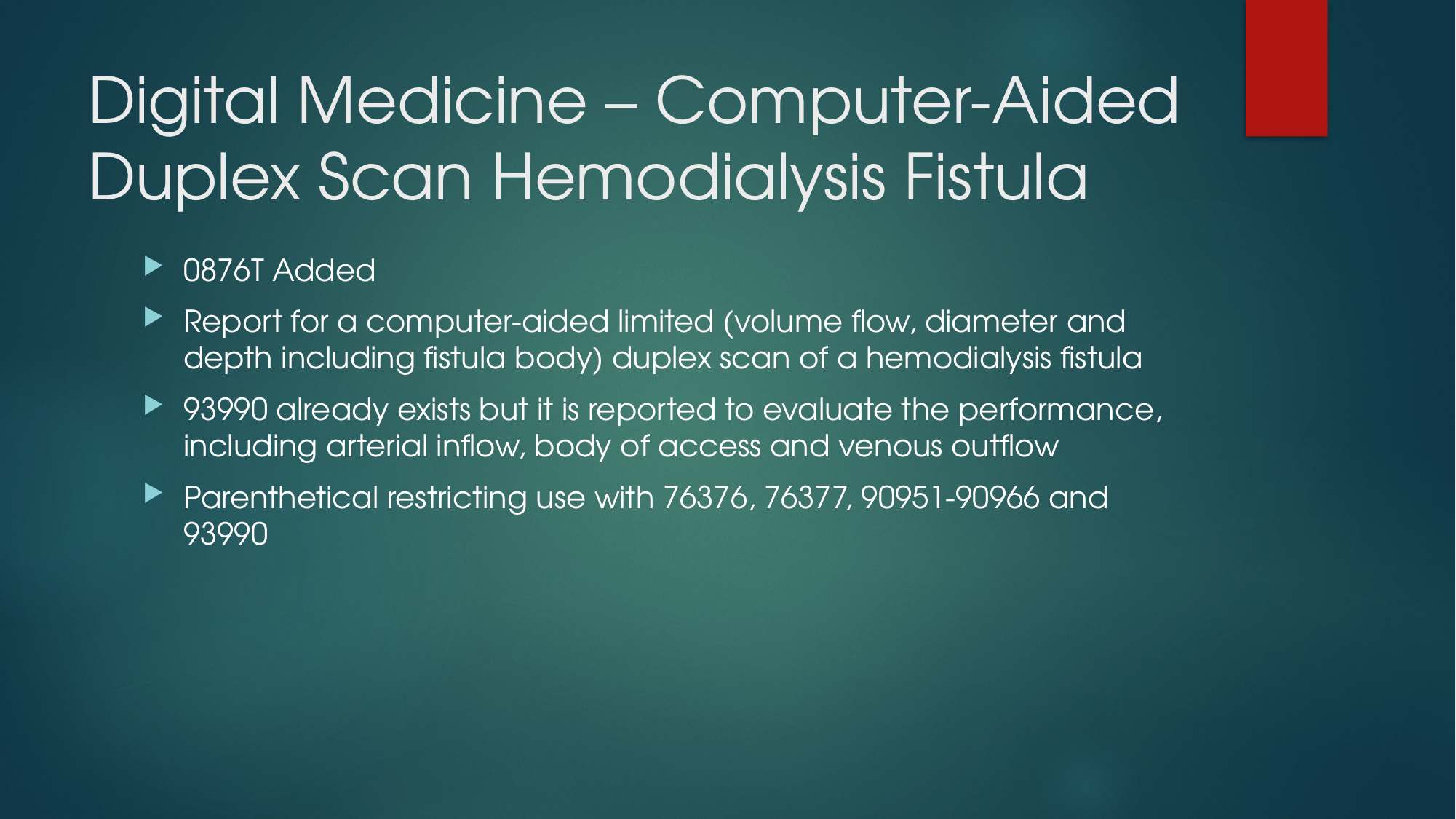

# Digital Medicine – Computer-Aided Duplex Scan Hemodialysis Fistula
0876T Added
Report for a computer-aided limited (volume flow, diameter and depth including fistula body) duplex scan of a hemodialysis fistula
93990 already exists but it is reported to evaluate the performance, including arterial inflow, body of access and venous outflow
Parenthetical restricting use with 76376, 76377, 90951-90966 and 93990